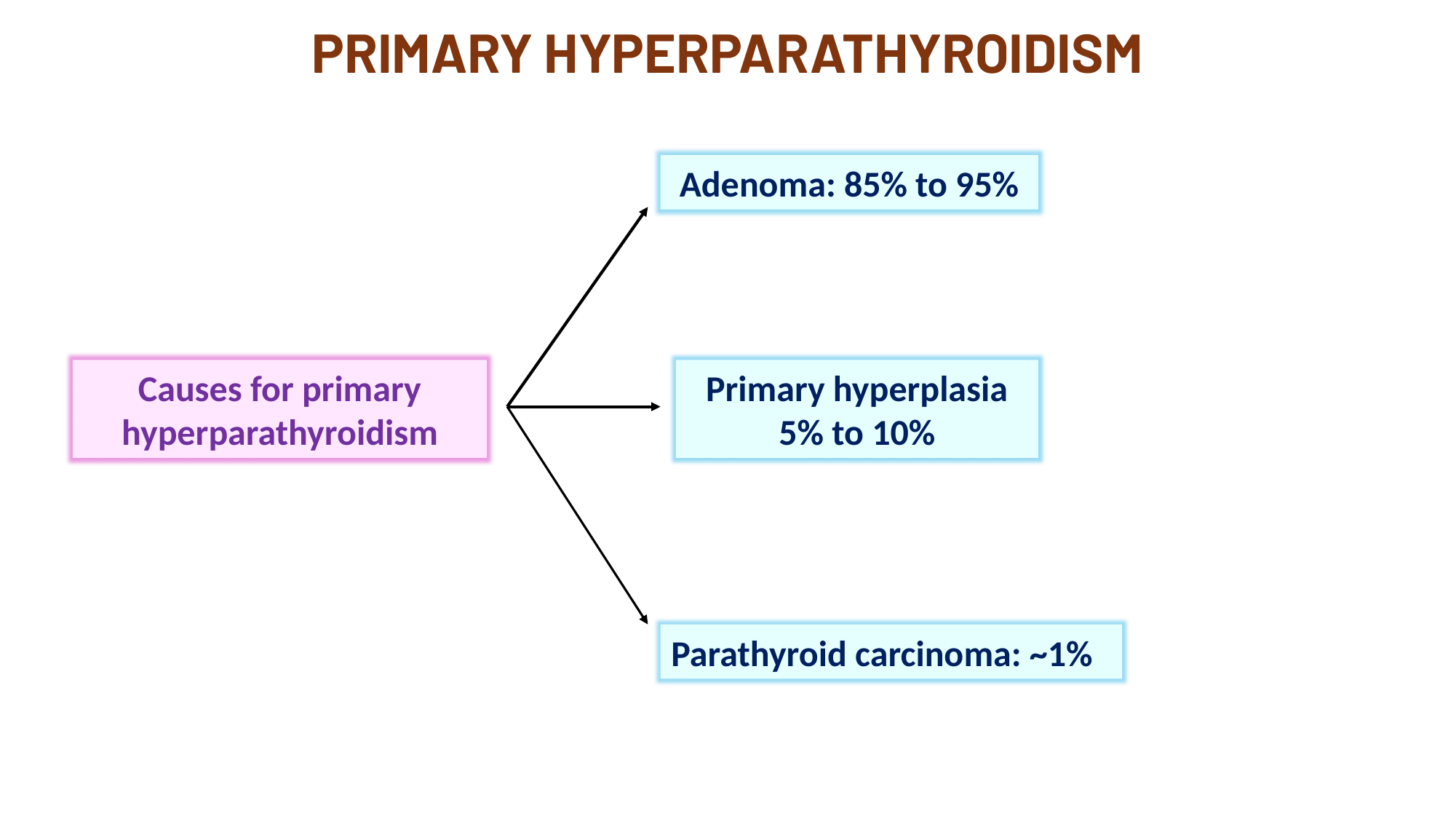

# PRIMARY HYPERPARATHYROIDISM
Adenoma: 85% to 95%
Causes for primary hyperparathyroidism
Primary hyperplasia 5% to 10%
Parathyroid carcinoma: ~1%